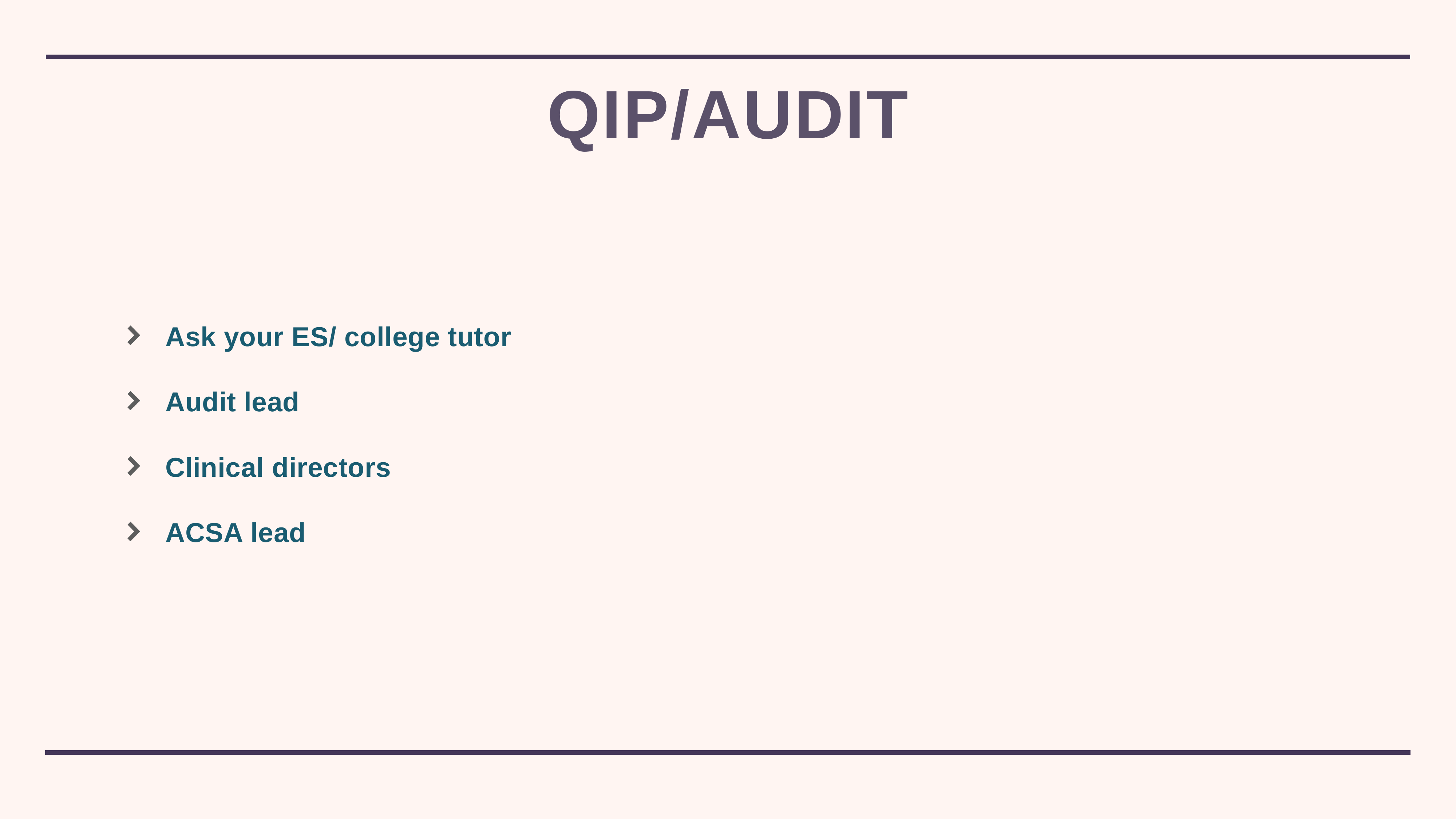

# QIP/audit

Ask your ES/ college tutor
Audit lead
Clinical directors
ACSA lead